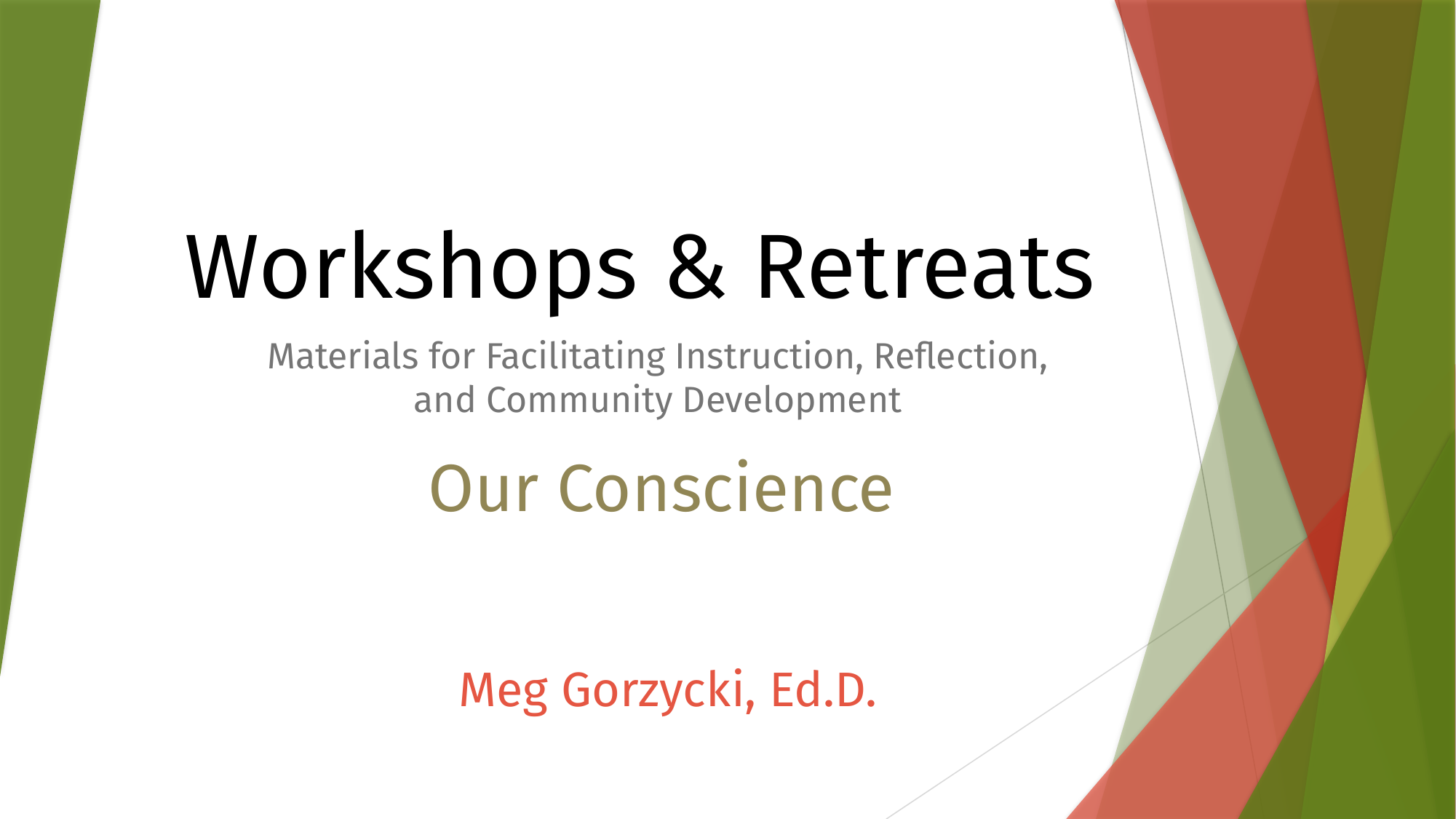

# Workshops & Retreats
Materials for Facilitating Instruction, Reflection, and Community Development
Our Conscience
Meg Gorzycki, Ed.D.